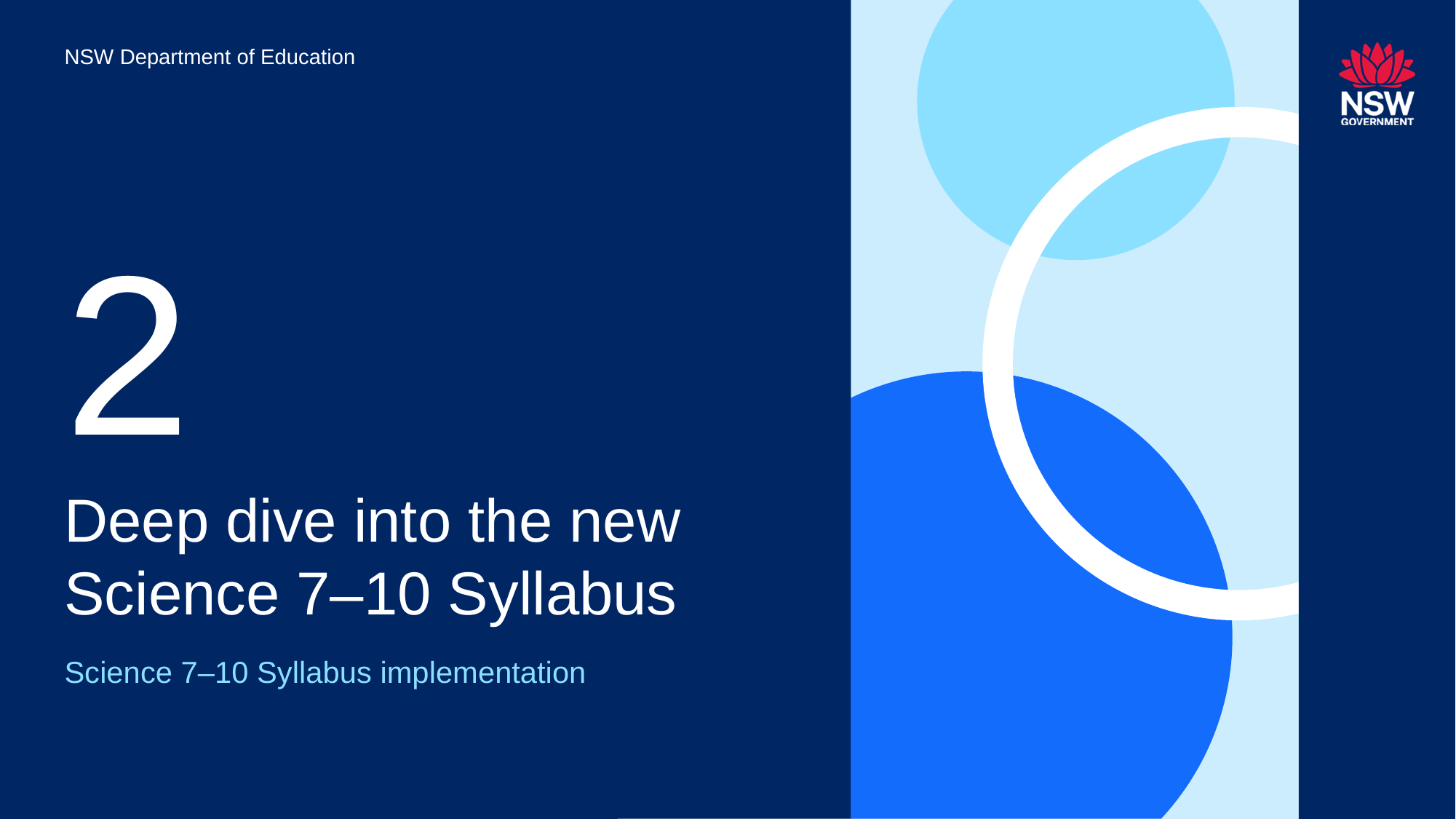

NSW Department of Education
2
# Deep dive into the new Science 7–10 Syllabus
Science 7–10 Syllabus implementation